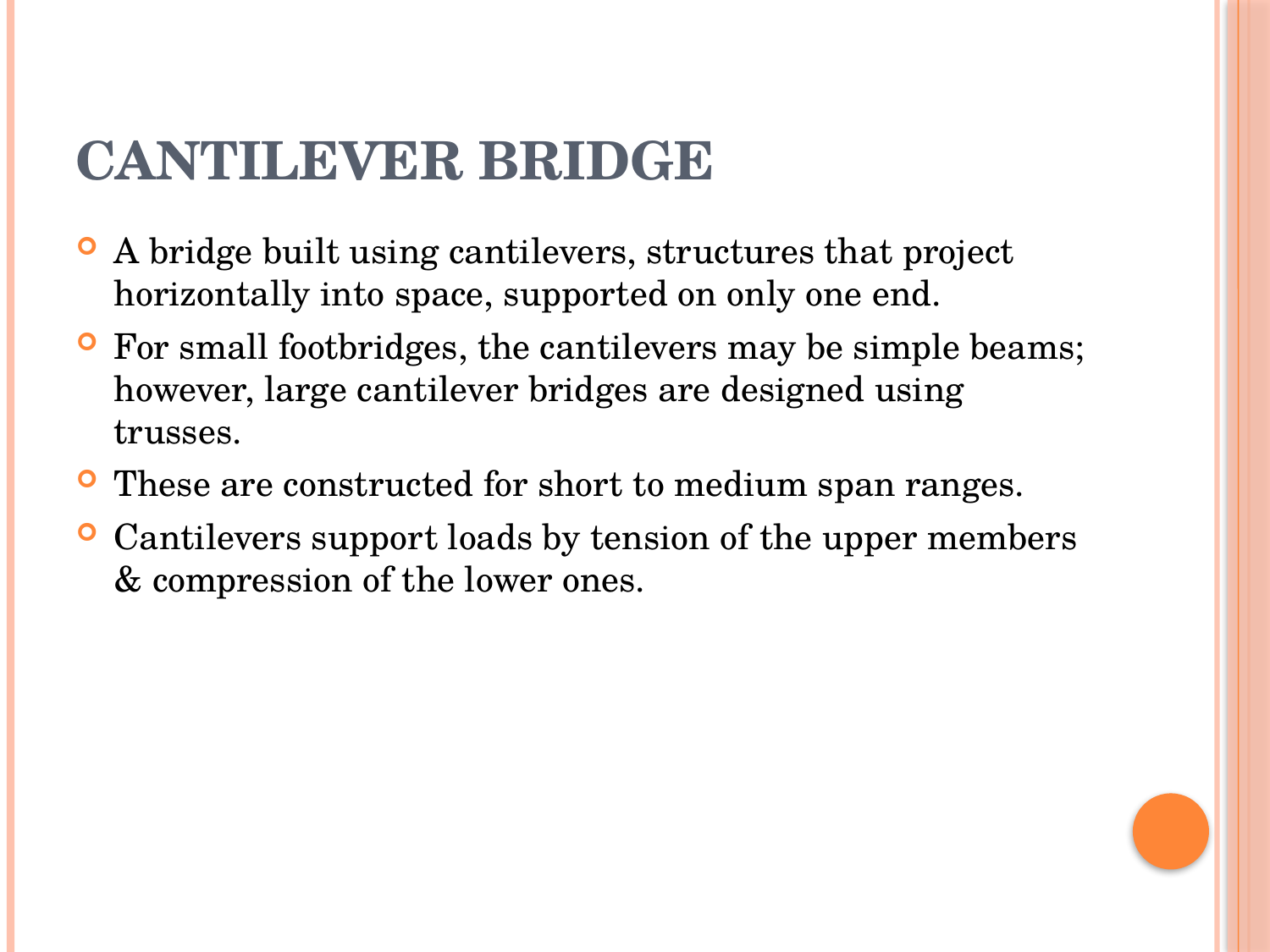

# Cantilever Bridge
A bridge built using cantilevers, structures that project horizontally into space, supported on only one end.
For small footbridges, the cantilevers may be simple beams; however, large cantilever bridges are designed using trusses.
These are constructed for short to medium span ranges.
Cantilevers support loads by tension of the upper members & compression of the lower ones.